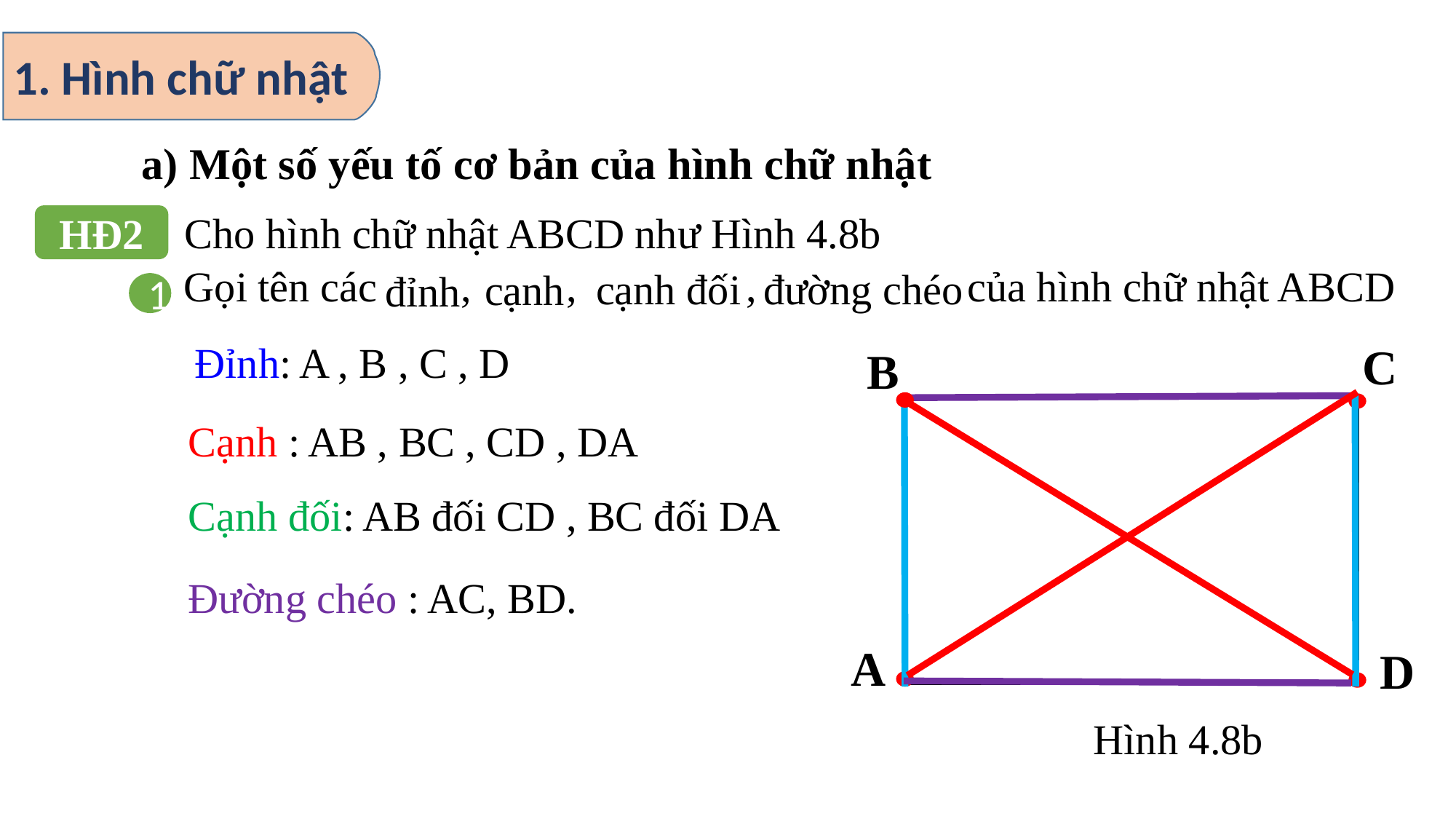

1. Hình chữ nhật
a) Một số yếu tố cơ bản của hình chữ nhật
  Cho hình chữ nhật ABCD như Hình 4.8b
HĐ2
    Gọi tên các        ,         ,                ,                    của hình chữ nhật ABCD
cạnh đối
đường chéo
cạnh
đỉnh
1
Đỉnh: A , B , C , D
C
B

Cạnh : AB , BC , CD , DA
Cạnh đối: AB đối CD , BC đối DA
Đường chéo : AC, BD.
A
D

Hình 4.8b